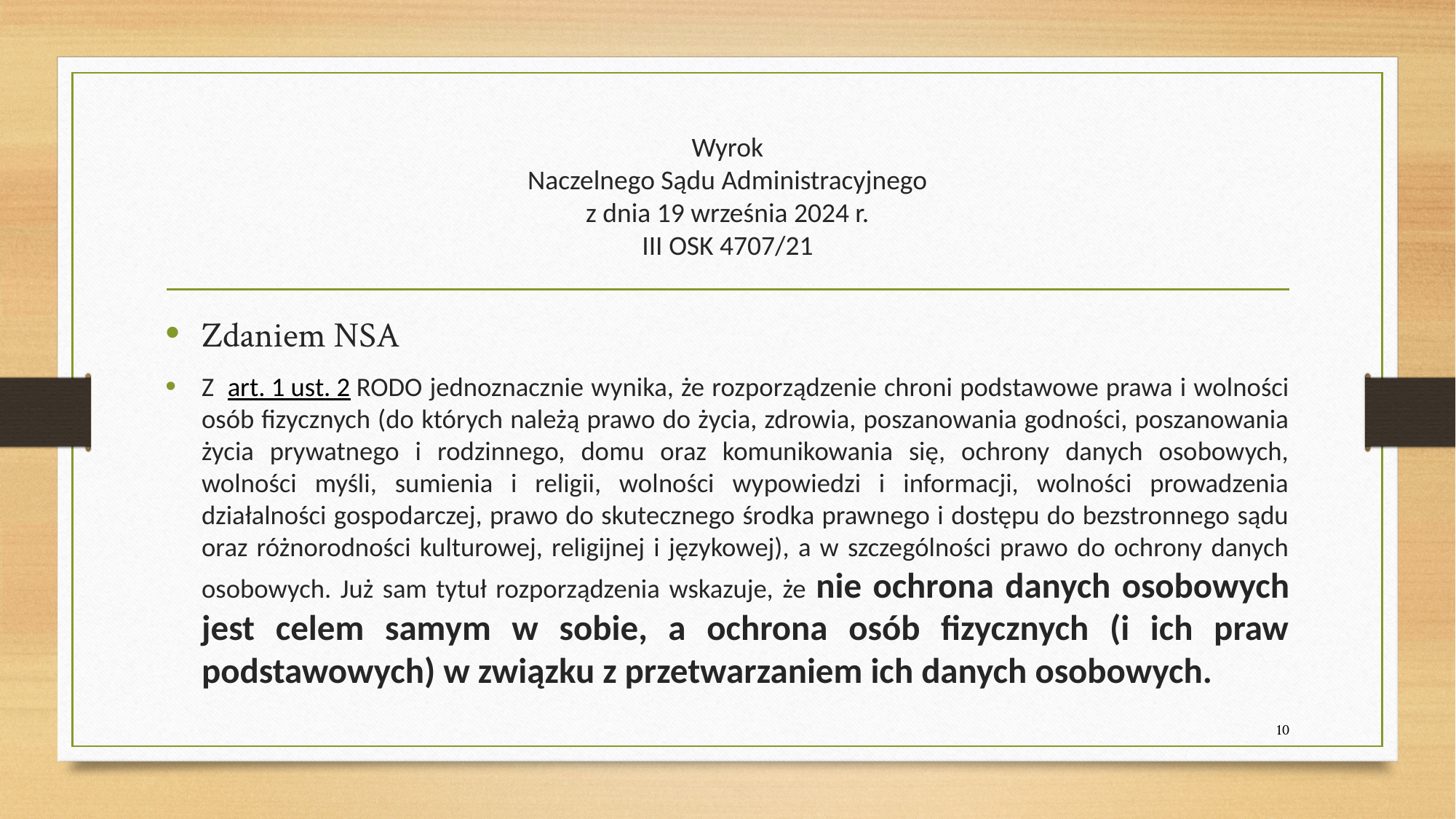

# Wyrok Naczelnego Sądu Administracyjnego z dnia 19 września 2024 r. III OSK 4707/21
Zdaniem NSA
Z  art. 1 ust. 2 RODO jednoznacznie wynika, że rozporządzenie chroni podstawowe prawa i wolności osób fizycznych (do których należą prawo do życia, zdrowia, poszanowania godności, poszanowania życia prywatnego i rodzinnego, domu oraz komunikowania się, ochrony danych osobowych, wolności myśli, sumienia i religii, wolności wypowiedzi i informacji, wolności prowadzenia działalności gospodarczej, prawo do skutecznego środka prawnego i dostępu do bezstronnego sądu oraz różnorodności kulturowej, religijnej i językowej), a w szczególności prawo do ochrony danych osobowych. Już sam tytuł rozporządzenia wskazuje, że nie ochrona danych osobowych jest celem samym w sobie, a ochrona osób fizycznych (i ich praw podstawowych) w związku z przetwarzaniem ich danych osobowych.

10